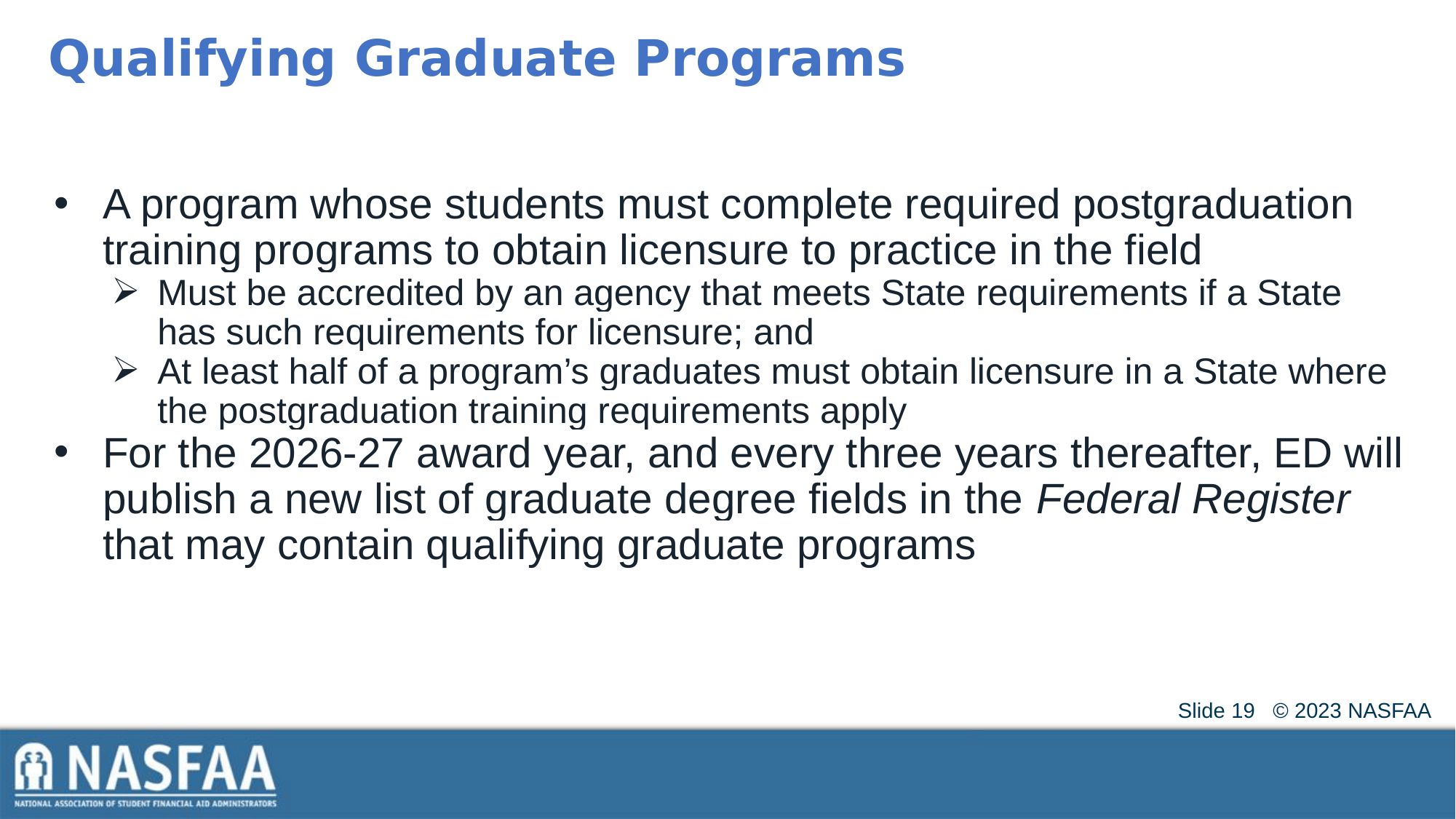

# Qualifying Graduate Programs

A program whose students must complete required postgraduation training programs to obtain licensure to practice in the field
Must be accredited by an agency that meets State requirements if a State has such requirements for licensure; and
At least half of a program’s graduates must obtain licensure in a State where the postgraduation training requirements apply
For the 2026-27 award year, and every three years thereafter, ED will publish a new list of graduate degree fields in the Federal Register that may contain qualifying graduate programs